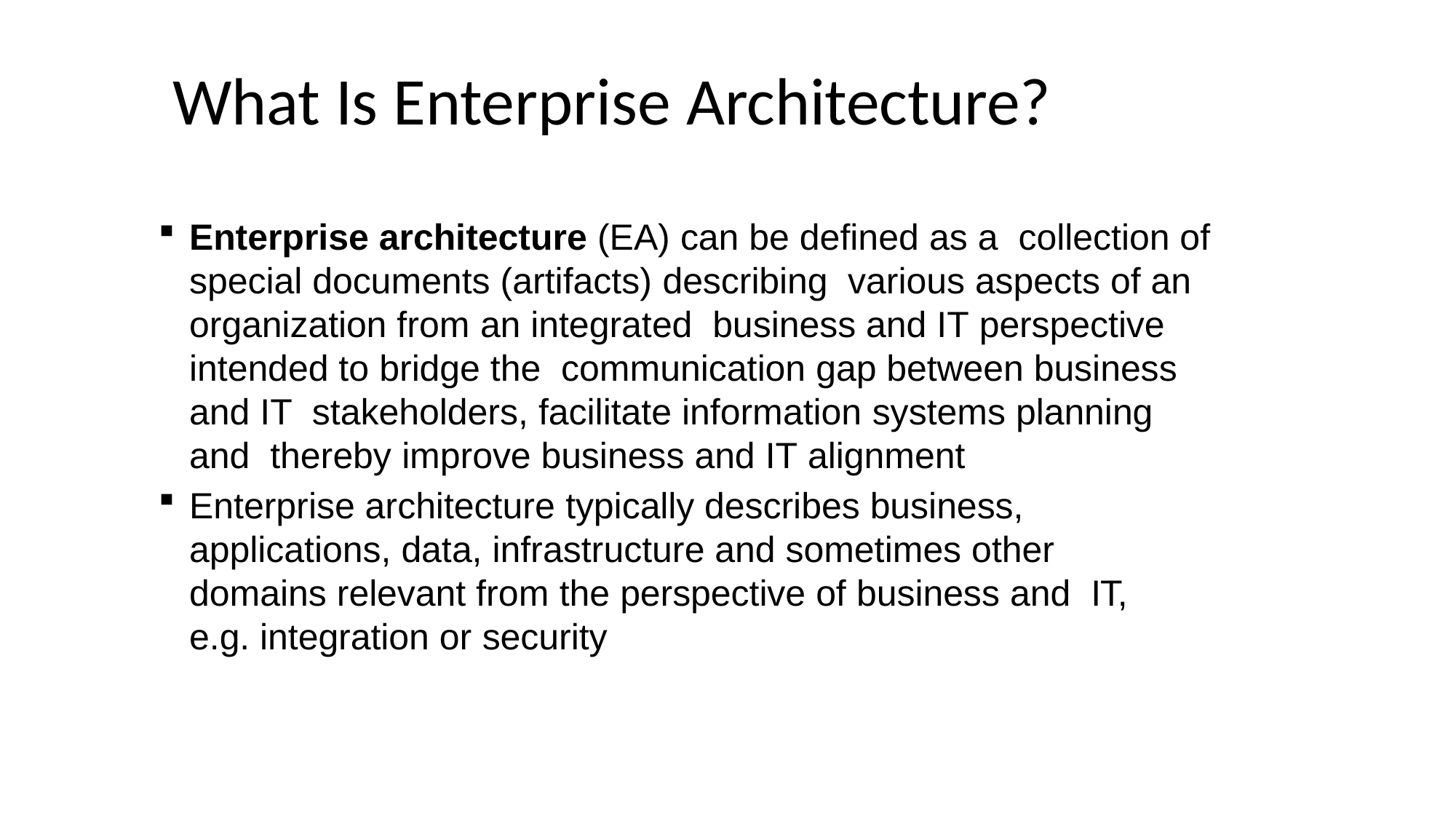

The course of lectures on enterprise architecture by Svyatoslav Kotusev (kotusev@kotusev.com)
# What Is Enterprise Architecture?
Enterprise architecture (EA) can be defined as a  collection of special documents (artifacts) describing  various aspects of an organization from an integrated  business and IT perspective intended to bridge the  communication gap between business and IT  stakeholders, facilitate information systems planning and  thereby improve business and IT alignment
Enterprise architecture typically describes business,  applications, data, infrastructure and sometimes other  domains relevant from the perspective of business and  IT, e.g. integration or security
SK
#3
Based on the book The Practice of Enterprise Architecture: A Modern Approach to Business and IT Alignment